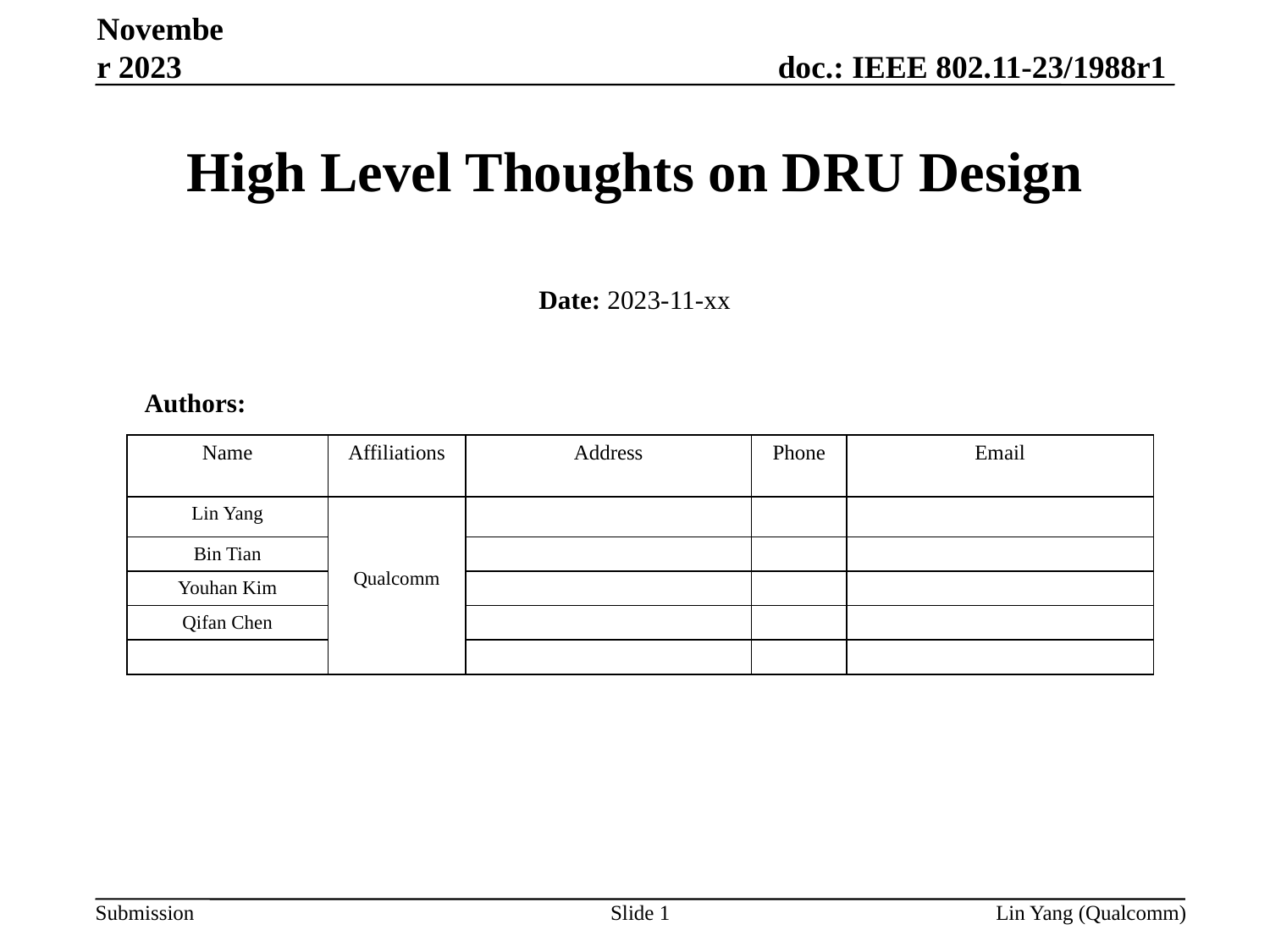

November 2023
# High Level Thoughts on DRU Design
Date: 2023-11-xx
Authors:
| Name | Affiliations | Address | Phone | Email |
| --- | --- | --- | --- | --- |
| Lin Yang | Qualcomm |  |  |  |
| Bin Tian |  |  |  |  |
| Youhan Kim |  |  |  |  |
| Qifan Chen |  |  |  |  |
|  |  |  |  |  |
Slide 1
Lin Yang (Qualcomm)